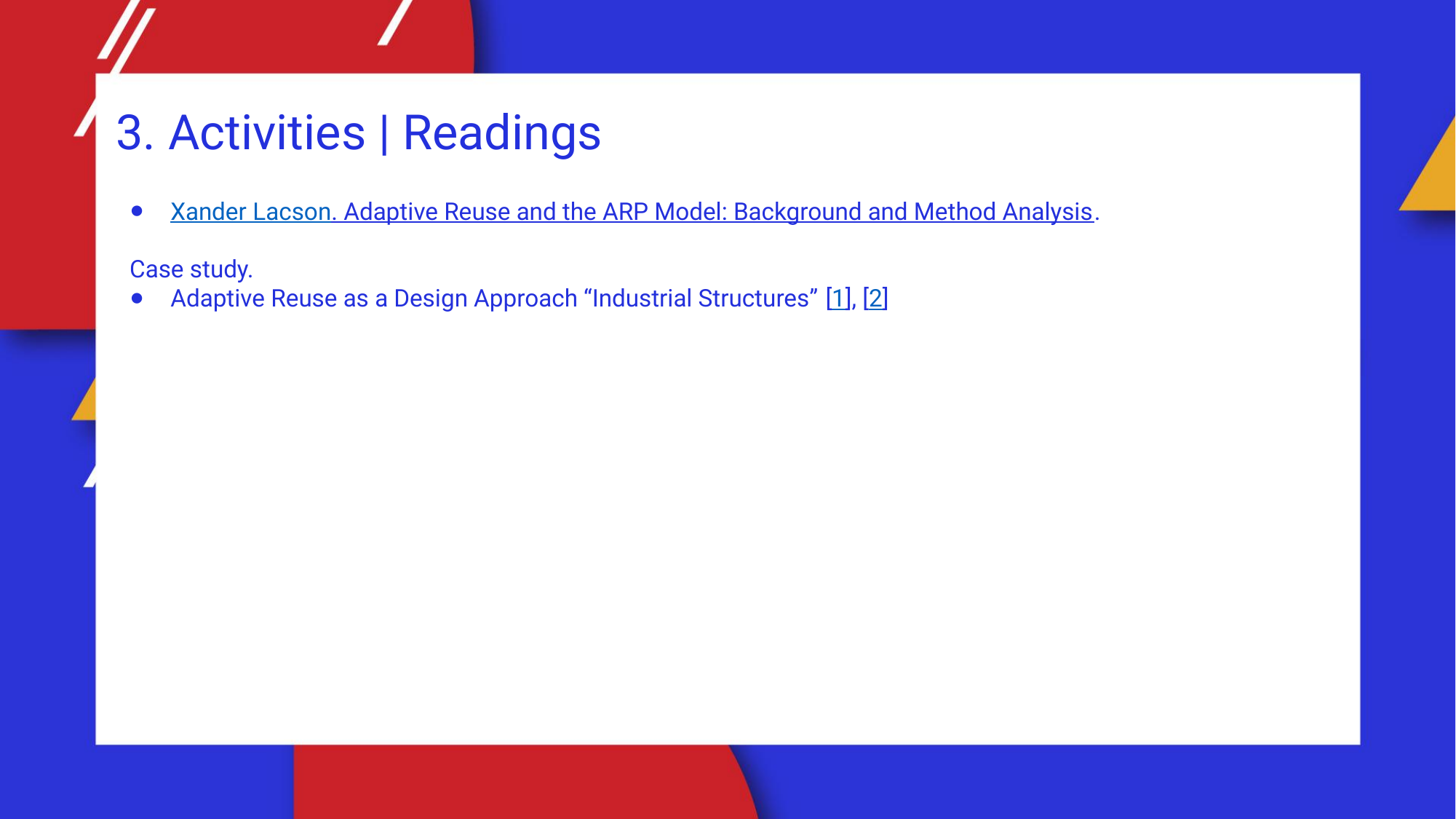

3. Activities | Readings

Xander Lacson. Adaptive Reuse and the ARP Model: Background and Method Analysis.

Case study.
Adaptive Reuse as a Design Approach “Industrial Structures” [1], [2]